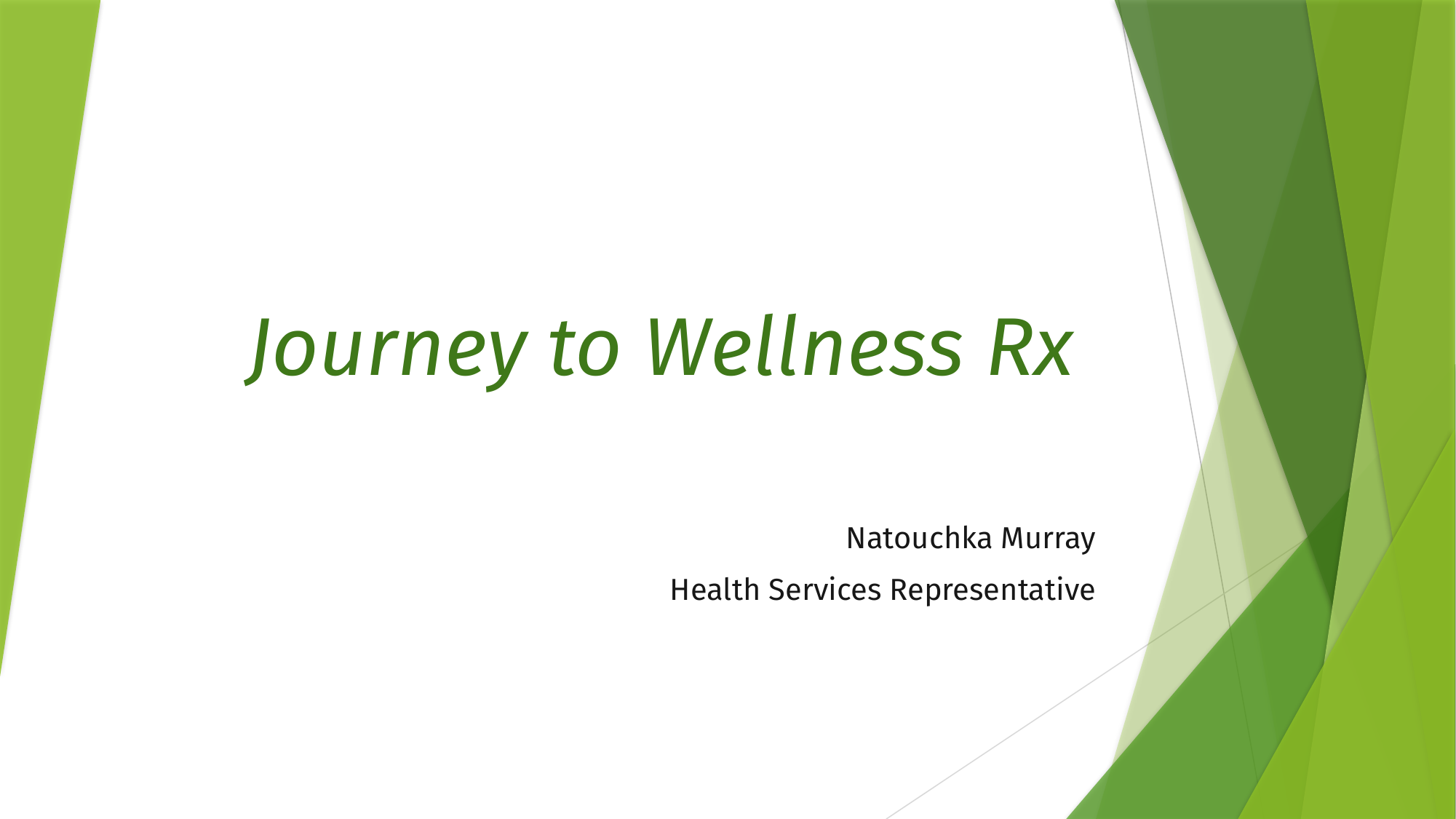

# Journey to Wellness Rx
Natouchka Murray
Health Services Representative